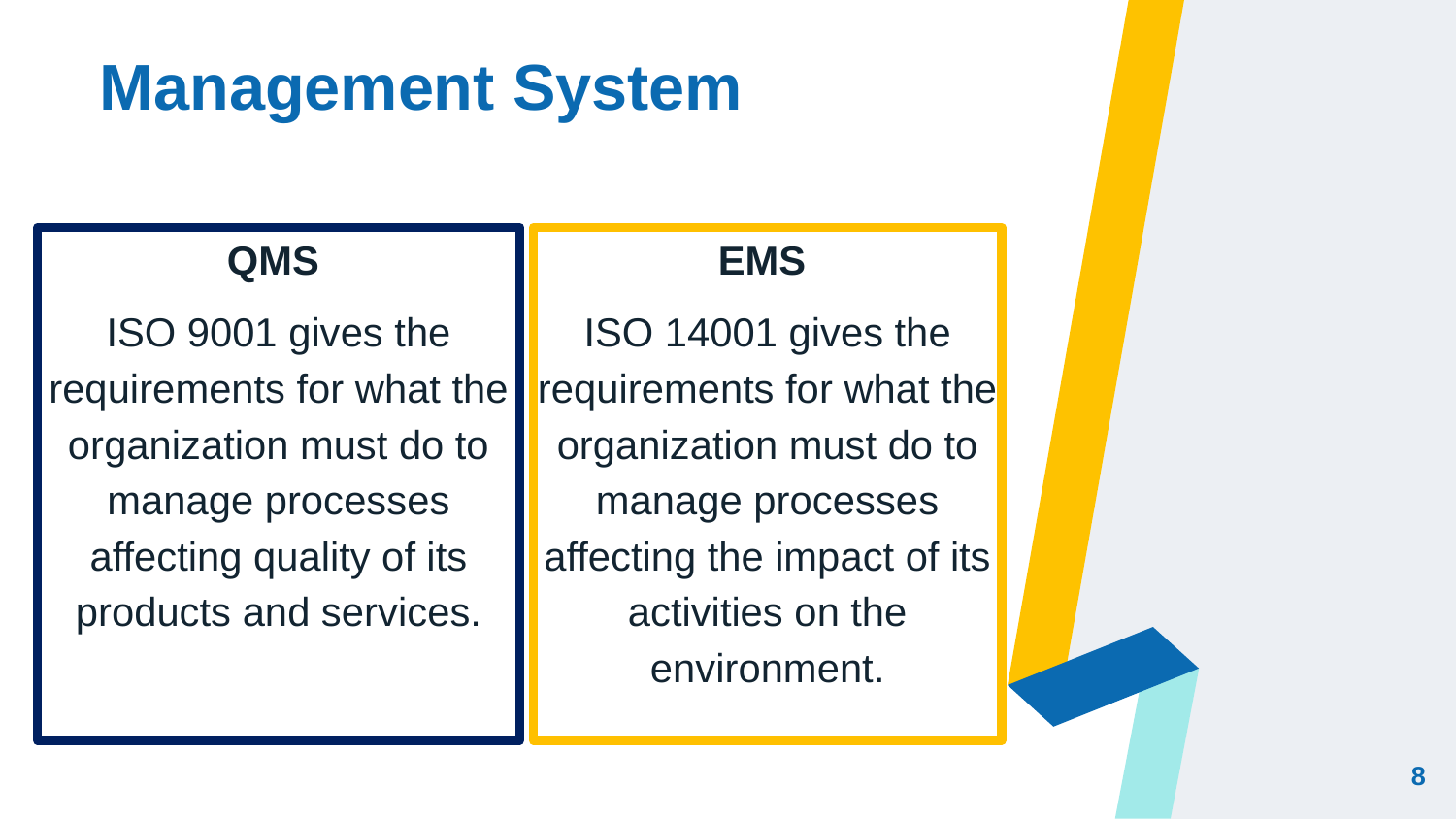

# Management System
QMS
ISO 9001 gives the requirements for what the organization must do to manage processes affecting quality of its products and services.

EMS
ISO 14001 gives the requirements for what the organization must do to manage processes affecting the impact of its activities on the environment.
8